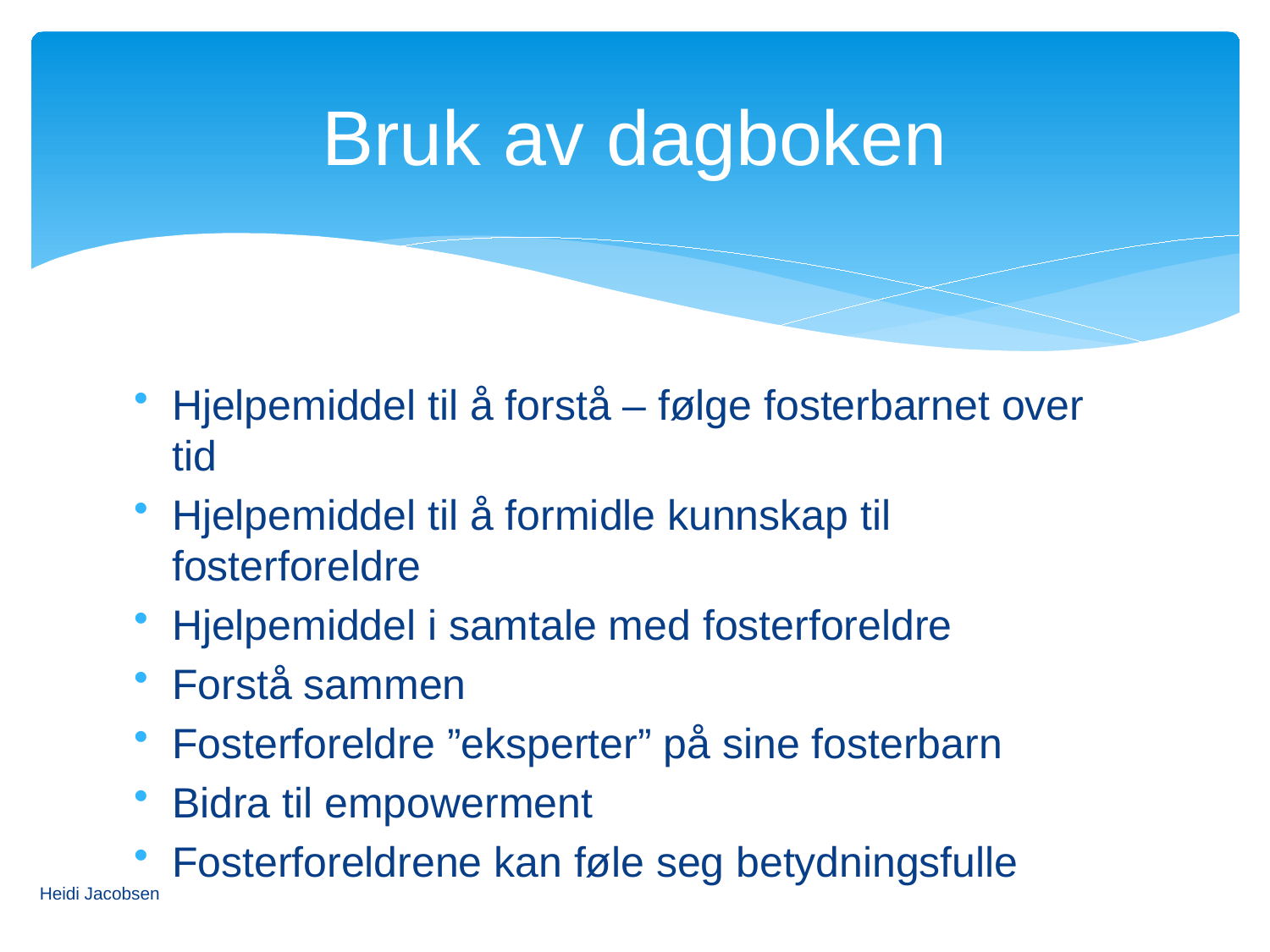

# Bruk av dagboken
Hjelpemiddel til å forstå – følge fosterbarnet over tid
Hjelpemiddel til å formidle kunnskap til fosterforeldre
Hjelpemiddel i samtale med fosterforeldre
Forstå sammen
Fosterforeldre ”eksperter” på sine fosterbarn
Bidra til empowerment
Fosterforeldrene kan føle seg betydningsfulle
Heidi Jacobsen